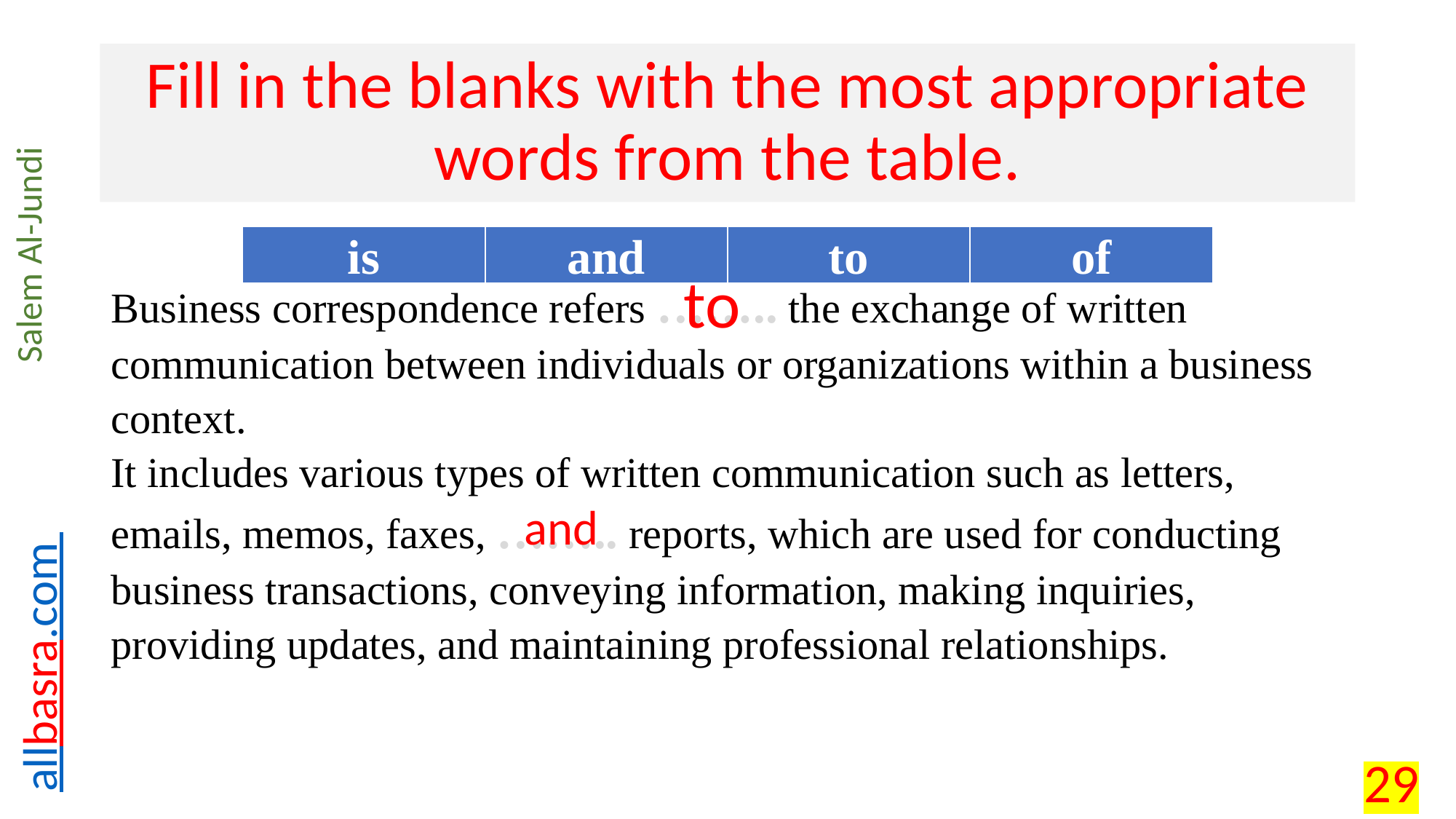

# Fill in the blanks with the most appropriate words from the table.
iswith
Business correspondence refers …….. the exchange of written communication between individuals or organizations within a business context.
It includes various types of written communication such as letters, emails, memos, faxes, …….. reports, which are used for conducting business transactions, conveying information, making inquiries, providing updates, and maintaining professional relationships.
| is | and | to | of |
| --- | --- | --- | --- |
to
and
29